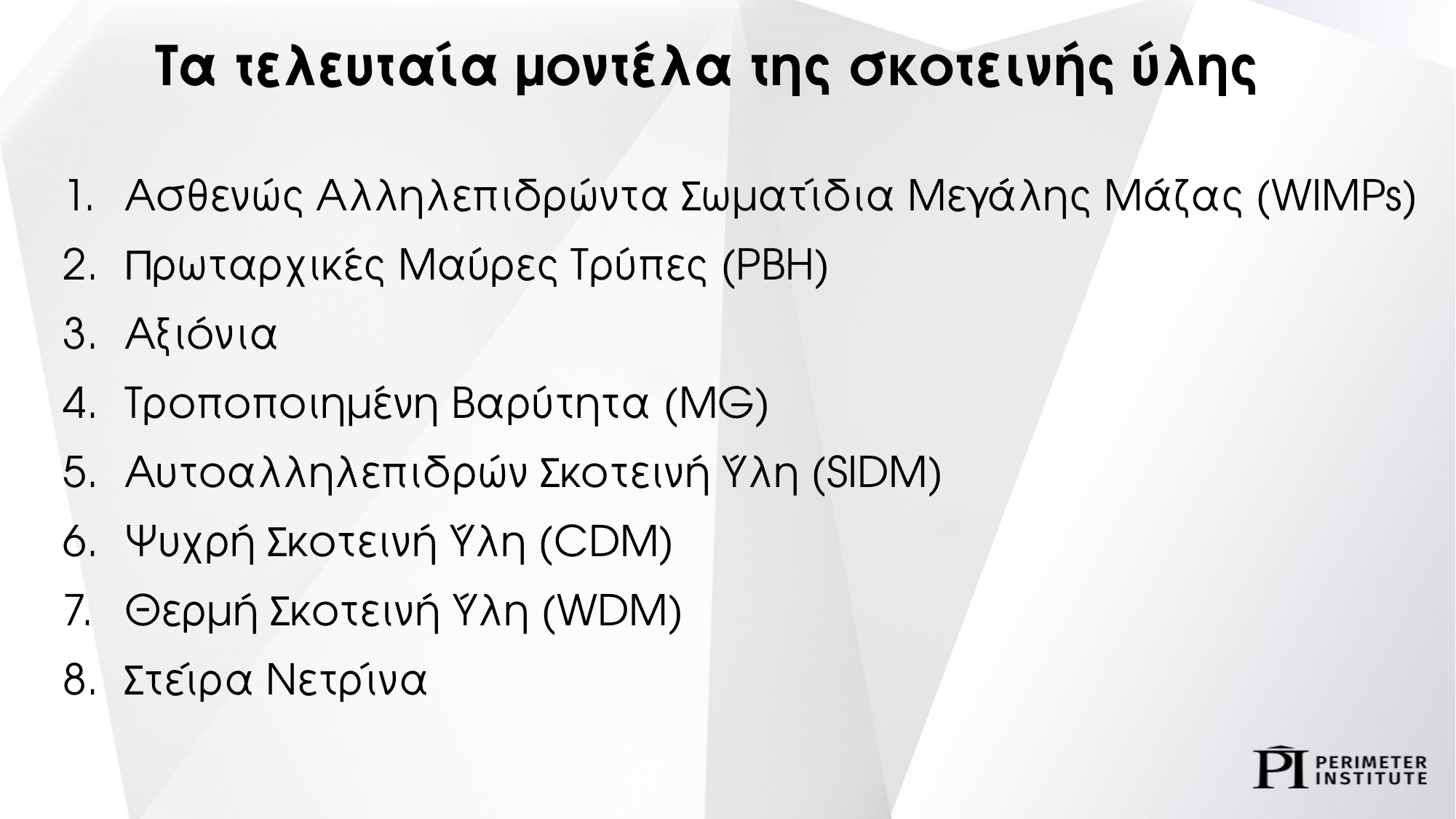

# Τα τελευταία μοντέλα της σκοτεινής ύλης
Ασθενώς Αλληλεπιδρώντα Σωματίδια Μεγάλης Μάζας (WIMPs)
Πρωταρχικές Μαύρες Τρύπες (PBH)
Αξιόνια
Τροποποιημένη Βαρύτητα (MG)
Αυτοαλληλεπιδρών Σκοτεινή Ύλη (SIDM)
Ψυχρή Σκοτεινή Ύλη (CDM)
Θερμή Σκοτεινή Ύλη (WDM)
Στείρα Νετρίνα